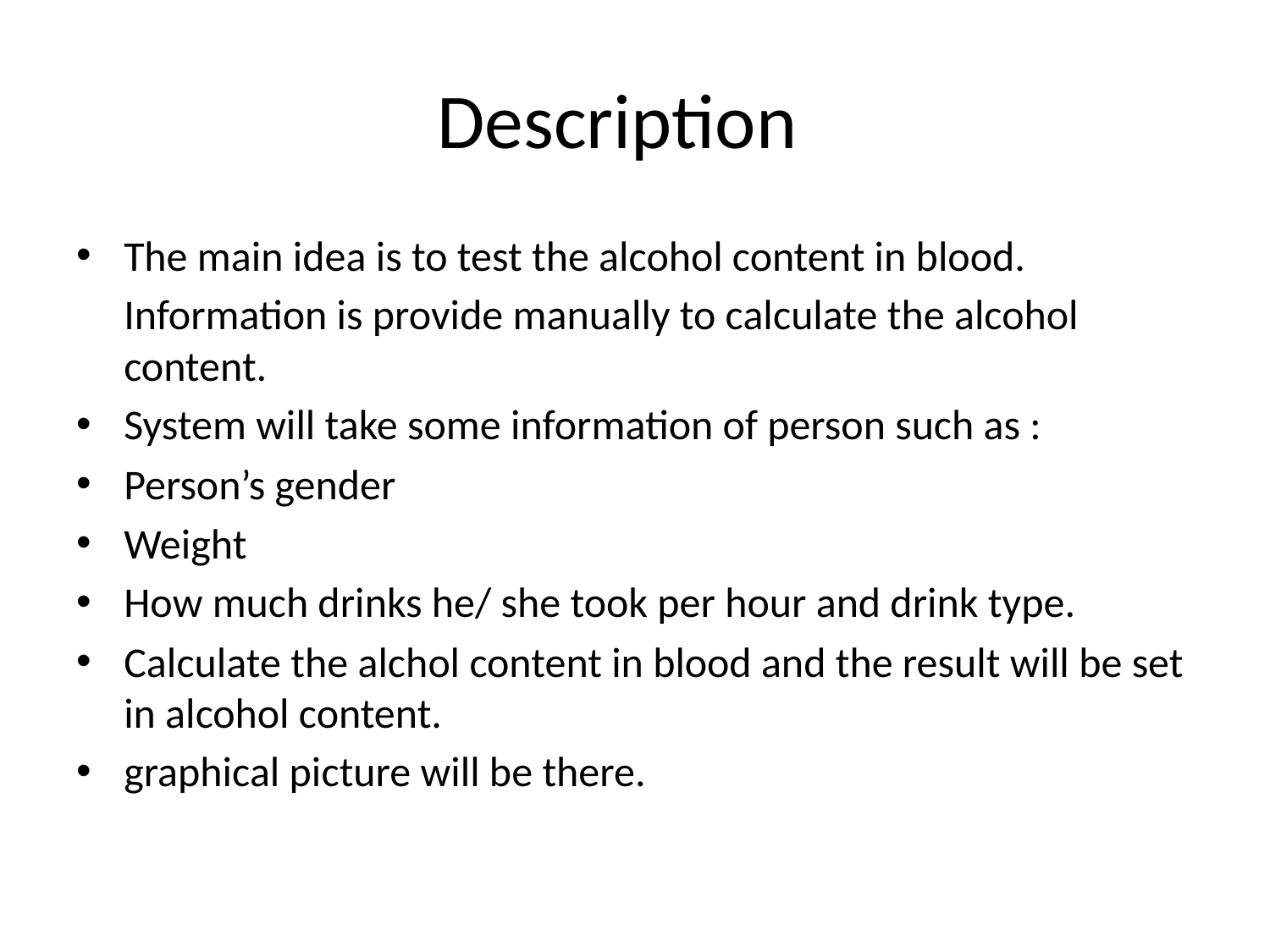

# Description
The main idea is to test the alcohol content in blood.
     Information is provide manually to calculate the alcohol content.
System will take some information of person such as :
Person’s gender
Weight
How much drinks he/ she took per hour and drink type.
Calculate the alchol content in blood and the result will be set in alcohol content.
graphical picture will be there.